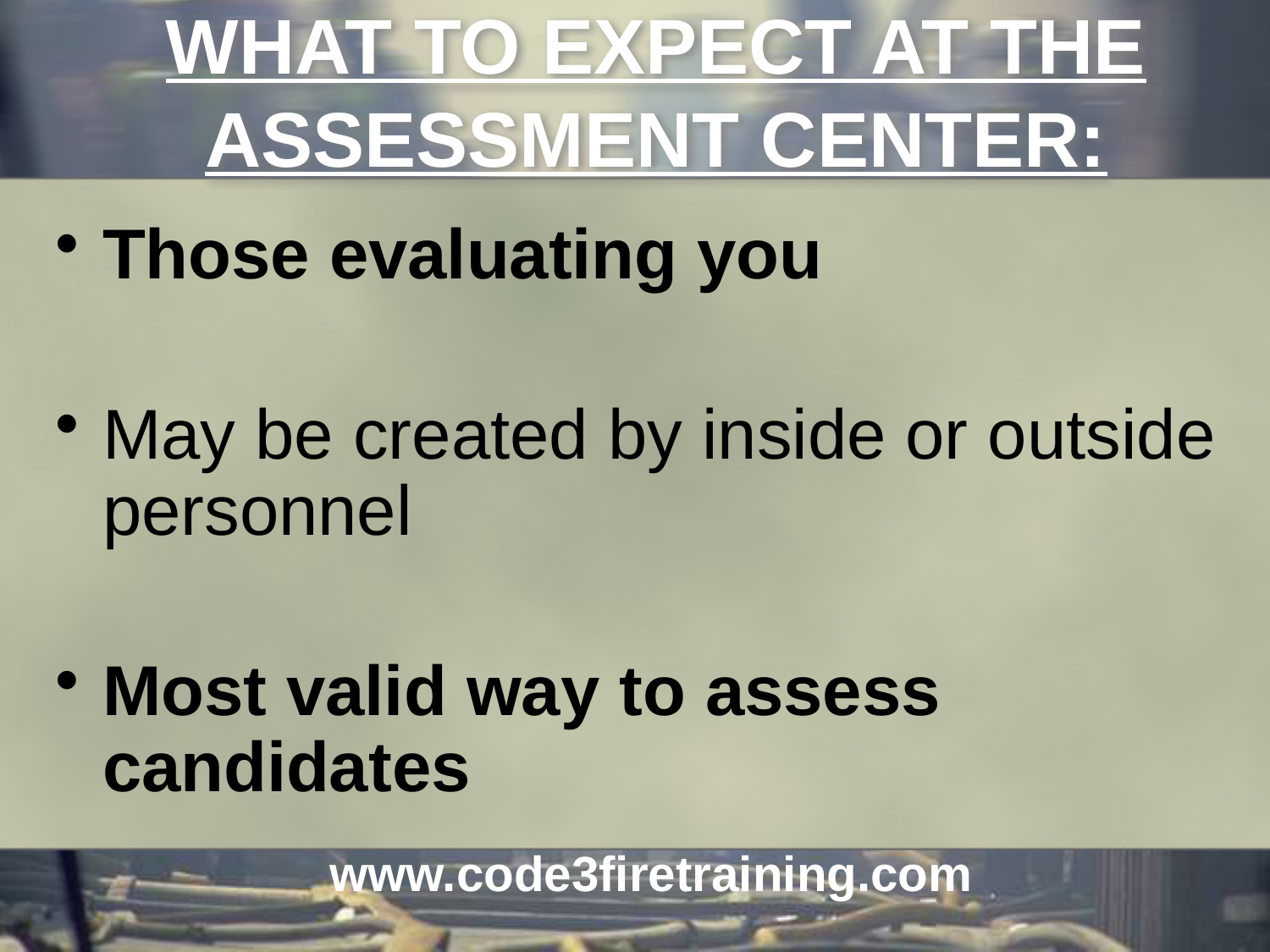

WHAT TO EXPECT AT THE ASSESSMENT CENTER:
Those evaluating you

May be created by inside or outside personnel

Most valid way to assess candidates